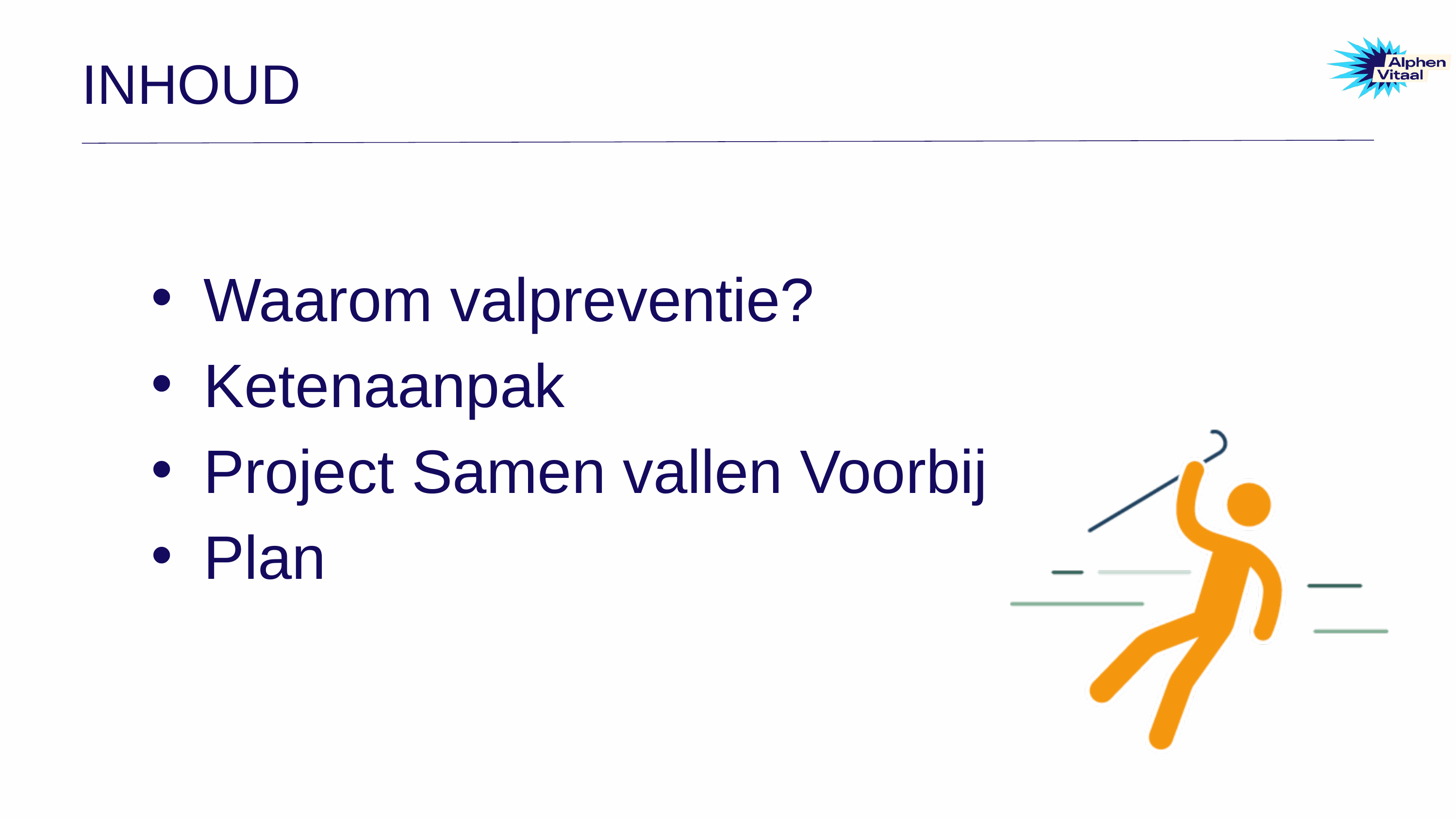

INHOUD

Waarom valpreventie?
Ketenaanpak
Project Samen vallen Voorbij
Plan